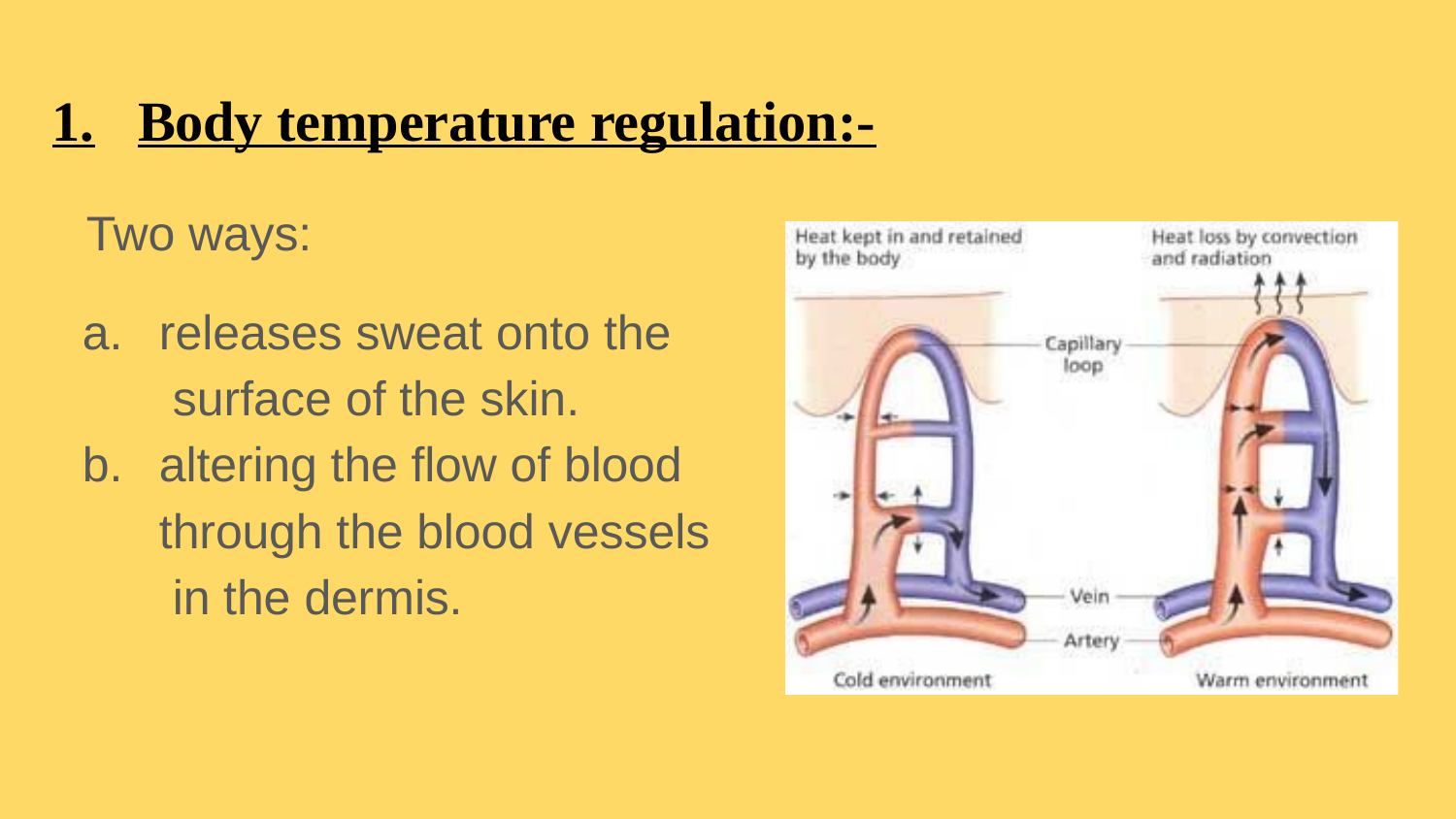

# 1.	Body temperature regulation:-
Two ways:
releases sweat onto the  surface of the skin.
altering the flow of blood  through the blood vessels  in the dermis.